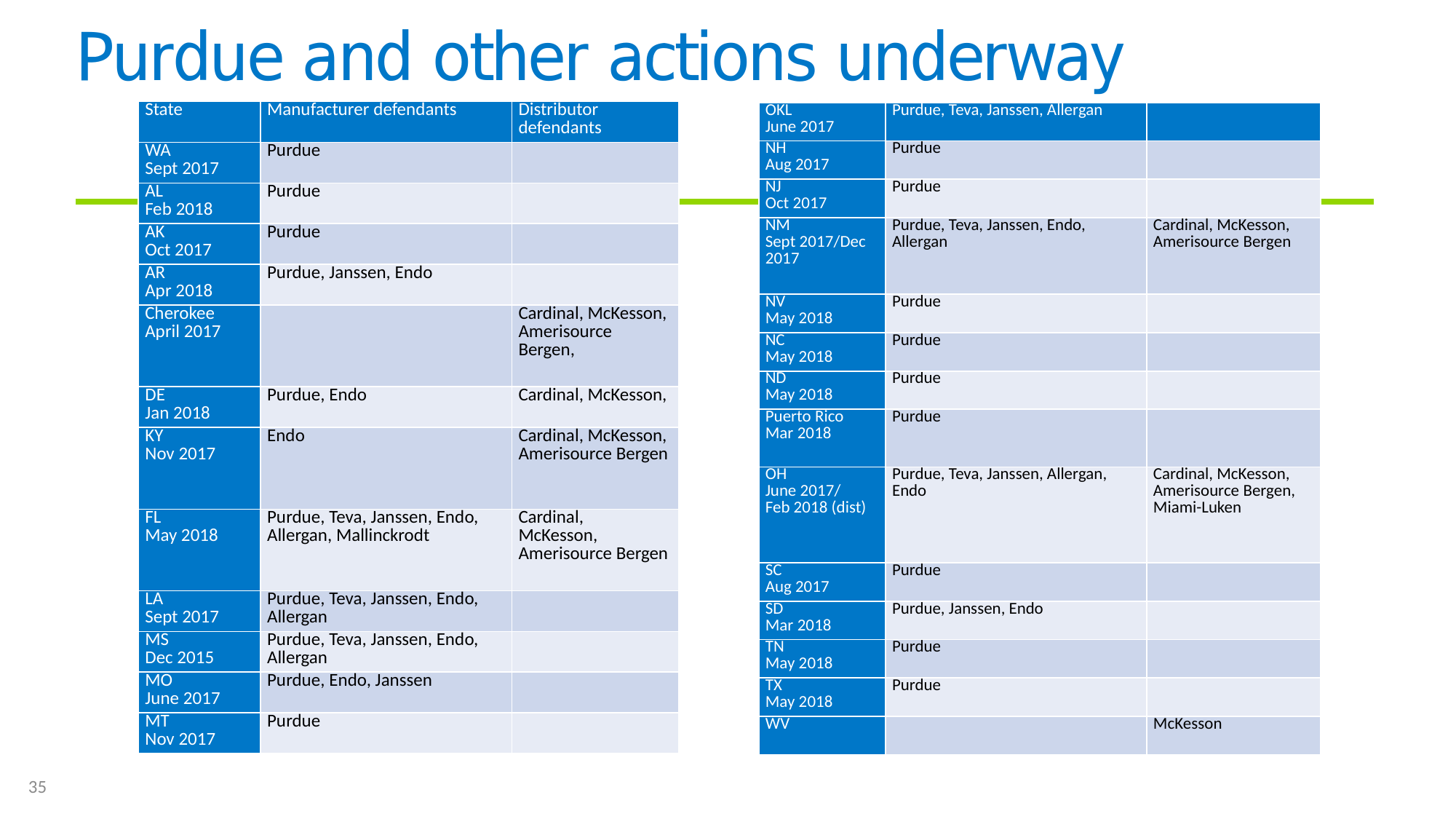

# Purdue and other actions underway
| State | Manufacturer defendants | Distributor defendants |
| --- | --- | --- |
| WA Sept 2017 | Purdue |  |
| AL Feb 2018 | Purdue |  |
| AK Oct 2017 | Purdue |  |
| AR Apr 2018 | Purdue, Janssen, Endo |  |
| Cherokee April 2017 |  | Cardinal, McKesson, Amerisource Bergen, |
| DE Jan 2018 | Purdue, Endo | Cardinal, McKesson, |
| KY Nov 2017 | Endo | Cardinal, McKesson, Amerisource Bergen |
| FL May 2018 | Purdue, Teva, Janssen, Endo, Allergan, Mallinckrodt | Cardinal, McKesson, Amerisource Bergen |
| LA Sept 2017 | Purdue, Teva, Janssen, Endo, Allergan |  |
| MS Dec 2015 | Purdue, Teva, Janssen, Endo, Allergan |  |
| MO June 2017 | Purdue, Endo, Janssen |  |
| MT Nov 2017 | Purdue |  |
| OKL June 2017 | Purdue, Teva, Janssen, Allergan |  |
| --- | --- | --- |
| NH Aug 2017 | Purdue |  |
| NJ Oct 2017 | Purdue |  |
| NM Sept 2017/Dec 2017 | Purdue, Teva, Janssen, Endo, Allergan | Cardinal, McKesson, Amerisource Bergen |
| NV May 2018 | Purdue |  |
| NC May 2018 | Purdue |  |
| ND May 2018 | Purdue |  |
| Puerto Rico Mar 2018 | Purdue |  |
| OH June 2017/ Feb 2018 (dist) | Purdue, Teva, Janssen, Allergan, Endo | Cardinal, McKesson, Amerisource Bergen, Miami-Luken |
| SC Aug 2017 | Purdue |  |
| SD Mar 2018 | Purdue, Janssen, Endo |  |
| TN May 2018 | Purdue |  |
| TX May 2018 | Purdue |  |
| WV |  | McKesson |
35